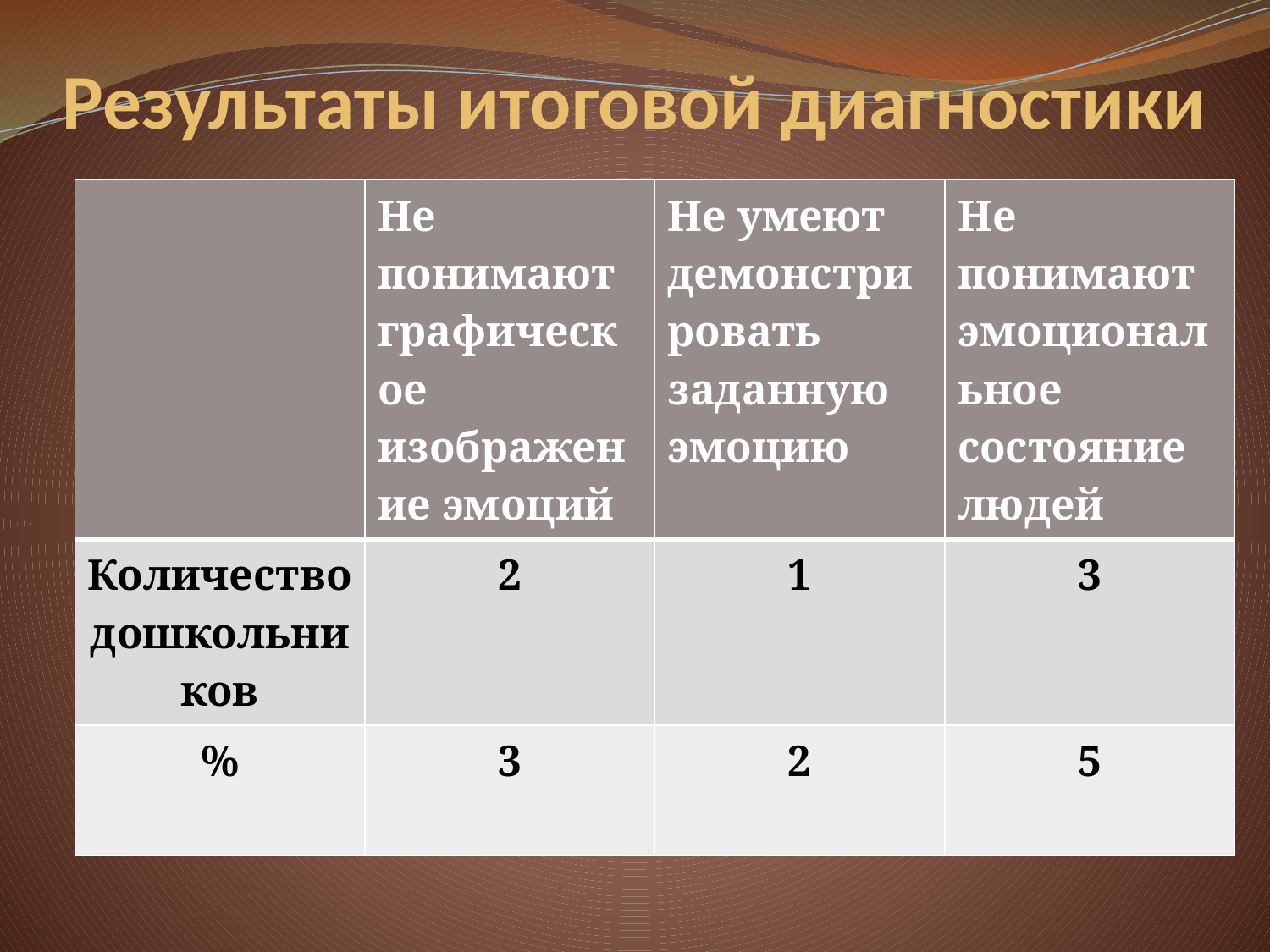

# Результаты итоговой диагностики

|  | Не понимают графическое изображение эмоций | Не умеют демонстрировать заданную эмоцию | Не понимают эмоциональное состояние людей |
| --- | --- | --- | --- |
| Количество дошкольников | 2 | 1 | 3 |
| % | 3 | 2 | 5 |